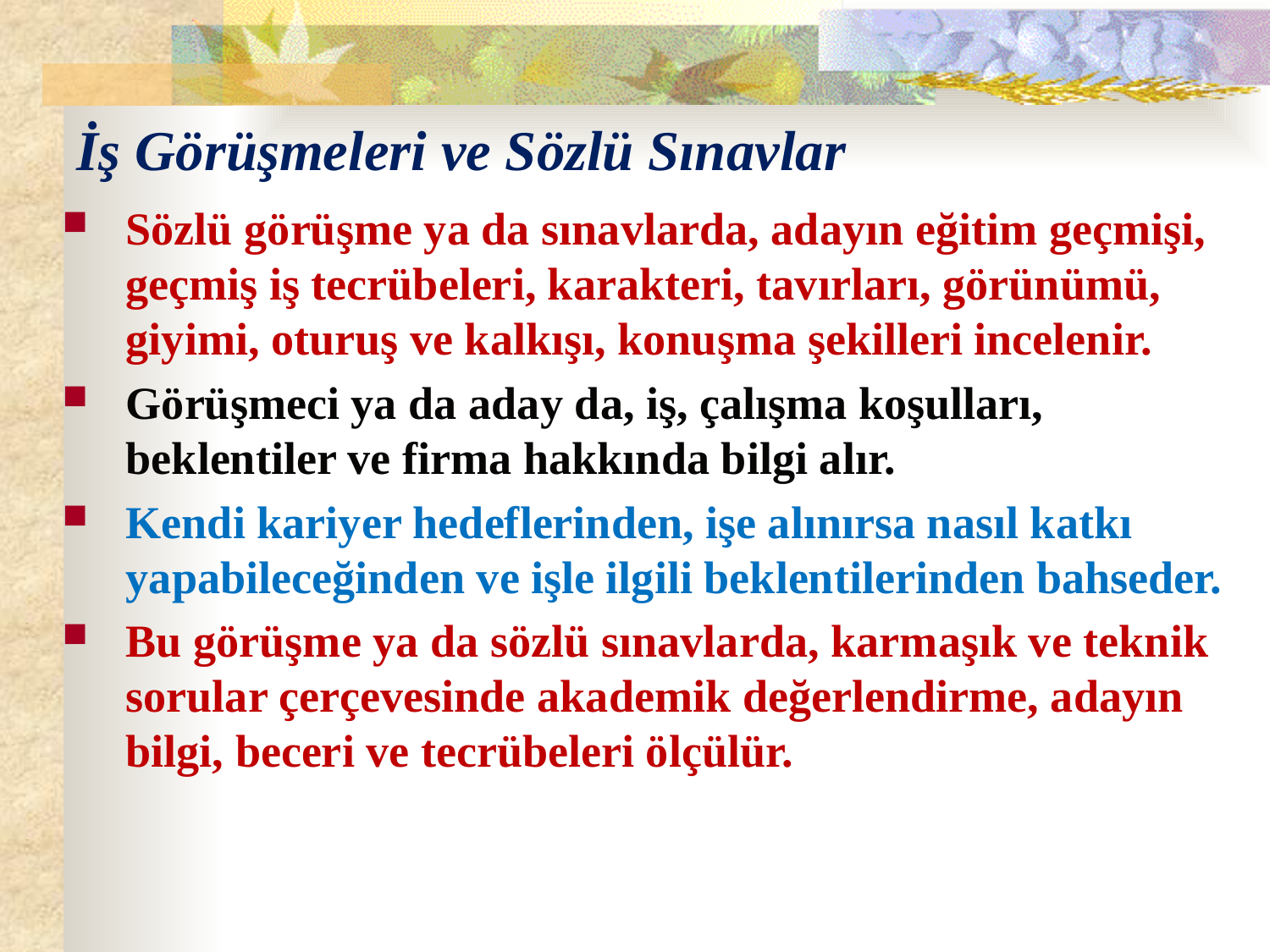

# İş Görüşmeleri ve Sözlü Sınavlar
Sözlü görüşme ya da sınavlarda, adayın eğitim geçmişi, geçmiş iş tecrübeleri, karakteri, tavırları, görünümü, giyimi, oturuş ve kalkışı, konuşma şekilleri incelenir.
Görüşmeci ya da aday da, iş, çalışma koşulları, beklentiler ve firma hakkında bilgi alır.
Kendi kariyer hedeflerinden, işe alınırsa nasıl katkı yapabileceğinden ve işle ilgili beklentilerinden bahseder.
Bu görüşme ya da sözlü sınavlarda, karmaşık ve teknik sorular çerçevesinde akademik değerlendirme, adayın bilgi, beceri ve tecrübeleri ölçülür.